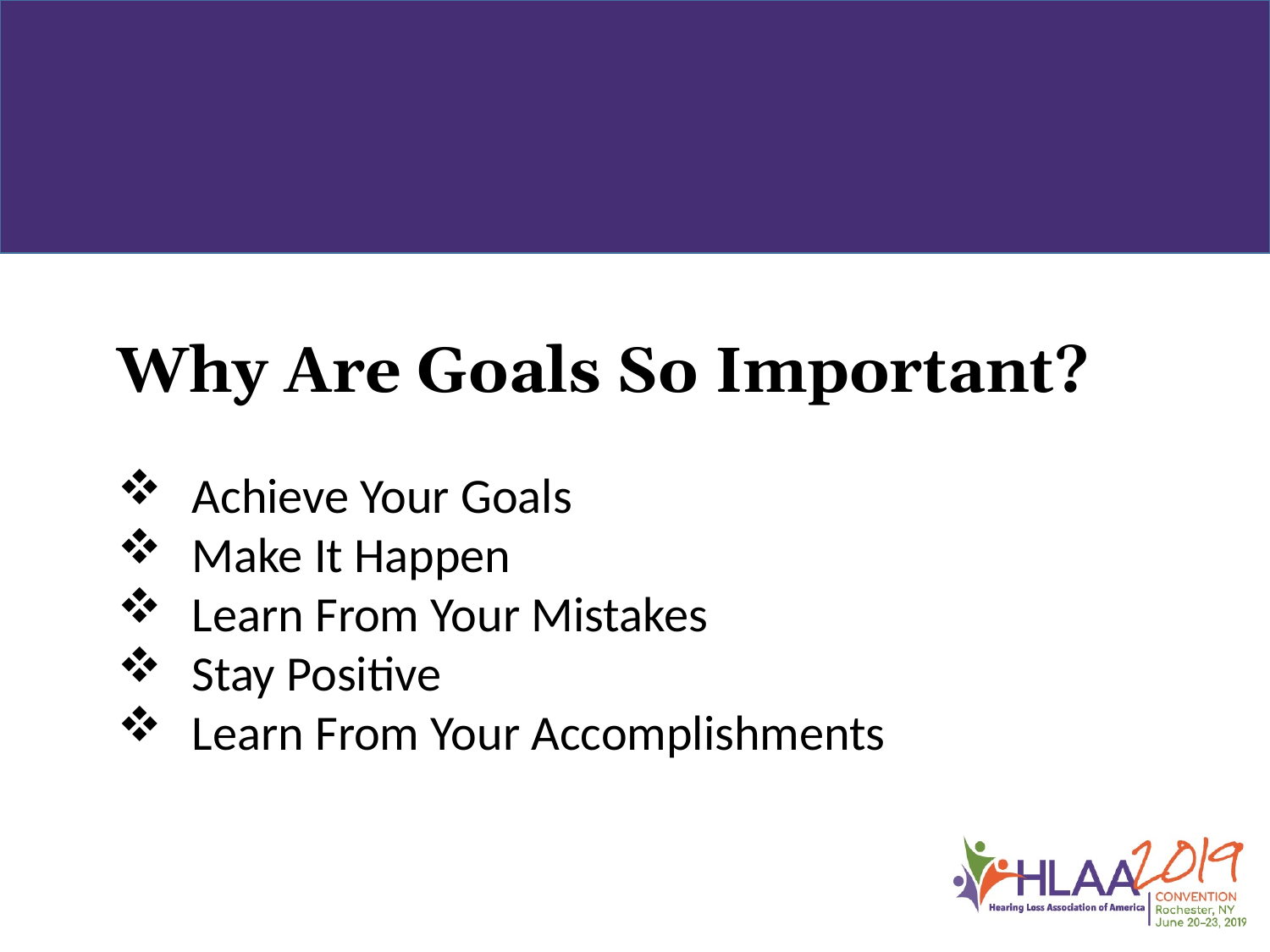

Why Are Goals So Important?

 Achieve Your Goals
 Make It Happen
 Learn From Your Mistakes
 Stay Positive
 Learn From Your Accomplishments